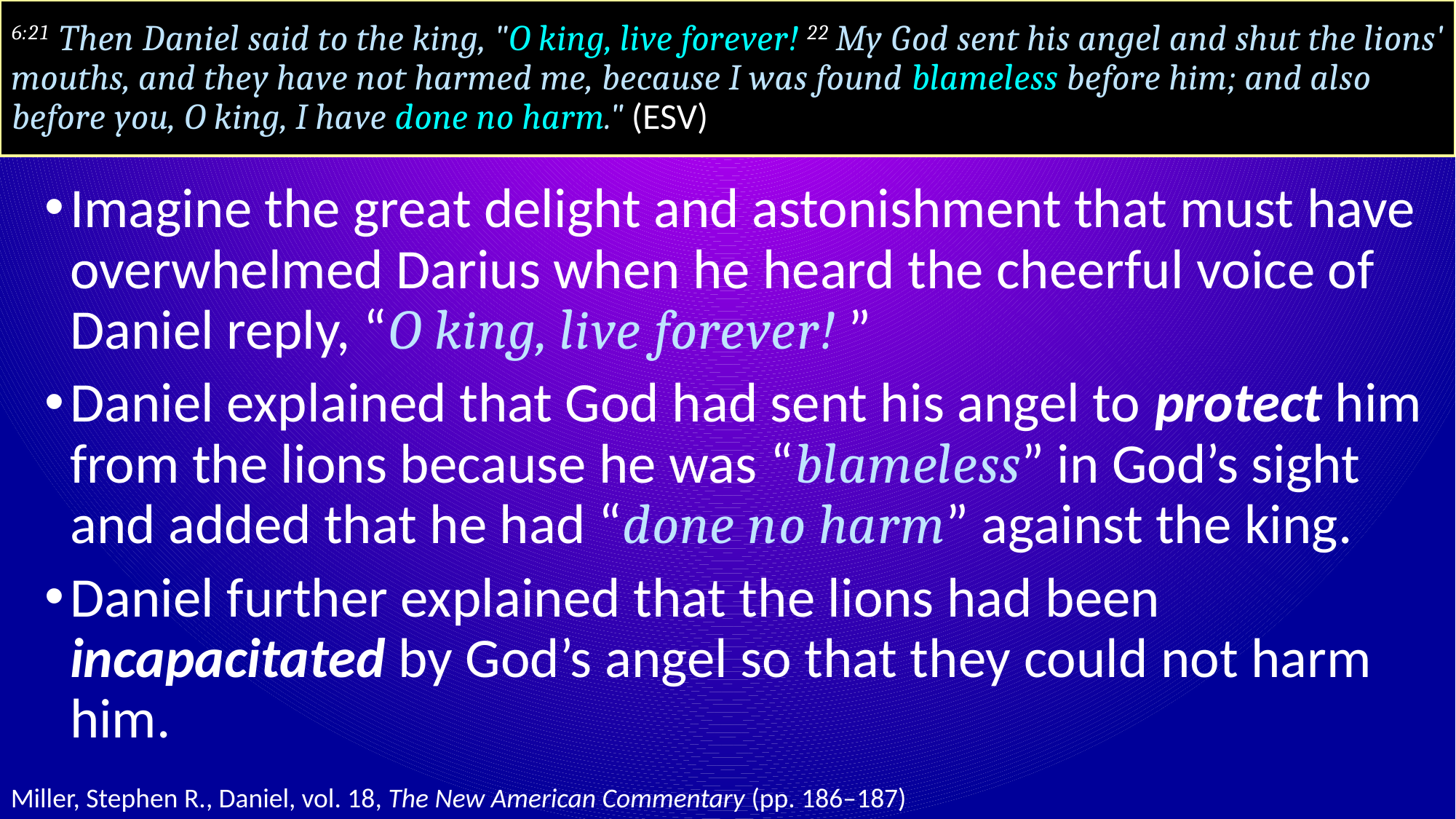

# 6:21 Then Daniel said to the king, "O king, live forever! 22 My God sent his angel and shut the lions' mouths, and they have not harmed me, because I was found blameless before him; and also before you, O king, I have done no harm." (ESV)
Imagine the great delight and astonishment that must have overwhelmed Darius when he heard the cheerful voice of Daniel reply, “O king, live forever! ”
Daniel explained that God had sent his angel to protect him from the lions because he was “blameless” in God’s sight and added that he had “done no harm” against the king.
Daniel further explained that the lions had been incapacitated by God’s angel so that they could not harm him.
Miller, Stephen R., Daniel, vol. 18, The New American Commentary (pp. 186–187)